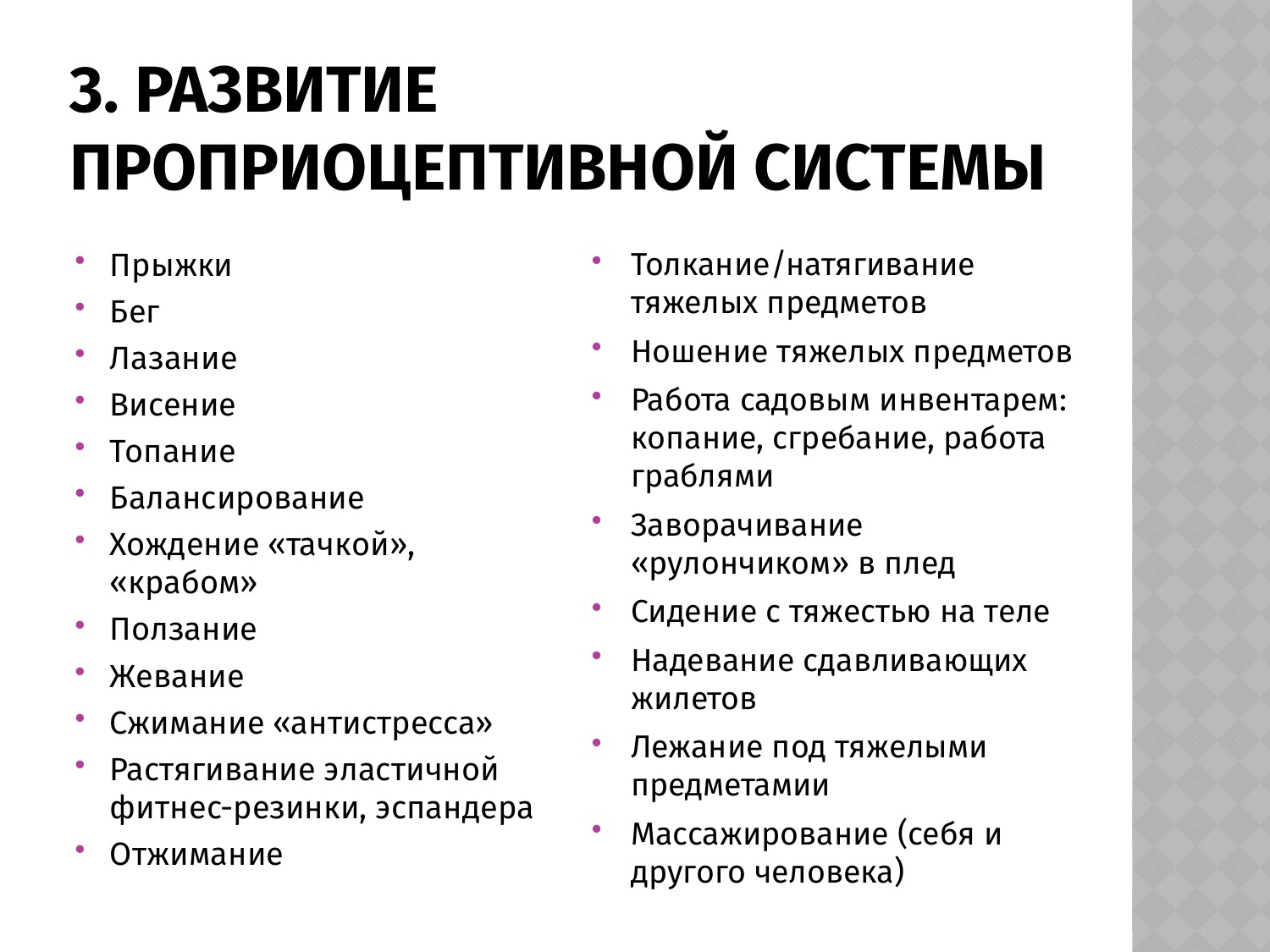

# 3. Развитие проприоцептивной системы
Прыжки
Бег
Лазание
Висение
Топание
Балансирование
Хождение «тачкой», «крабом»
Ползание
Жевание
Сжимание «антистресса»
Растягивание эластичной фитнес-резинки, эспандера
Отжимание

Толкание/натягивание тяжелых предметов
Ношение тяжелых предметов
Работа садовым инвентарем: копание, сгребание, работа граблями
Заворачивание «рулончиком» в плед
Сидение с тяжестью на теле
Надевание сдавливающих жилетов
Лежание под тяжелыми предметамии
Массажирование (себя и другого человека)